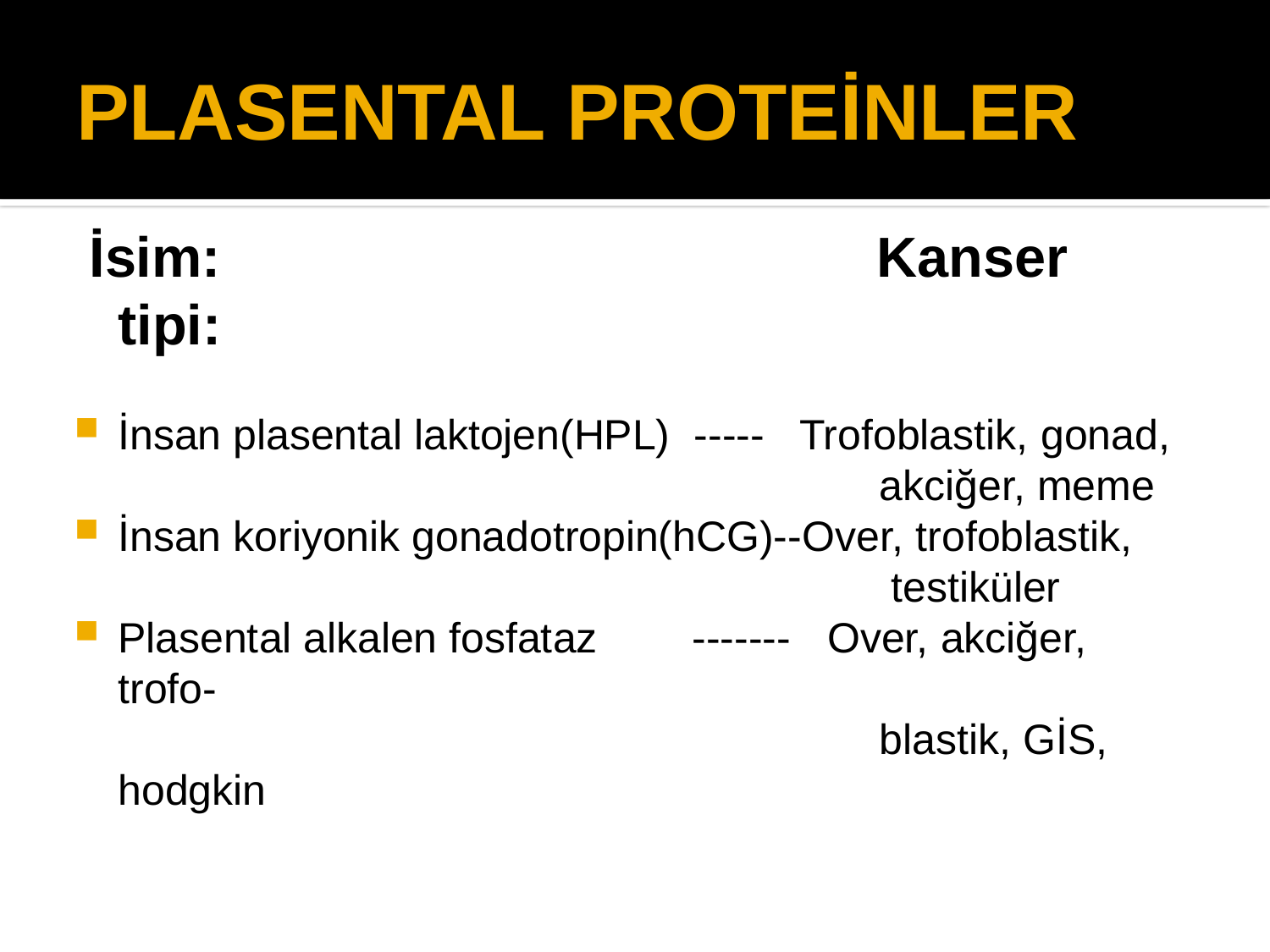

# PLASENTAL PROTEİNLER
 İsim:                                          Kanser tipi:

İnsan plasental laktojen(HPL)  -----   Trofoblastik, gonad,
                                                                    akciğer, meme
İnsan koriyonik gonadotropin(hCG)--Over, trofoblastik,
                                                                     testiküler
Plasental alkalen fosfataz        -------   Over, akciğer, trofo-
                                                                    blastik, GİS, hodgkin